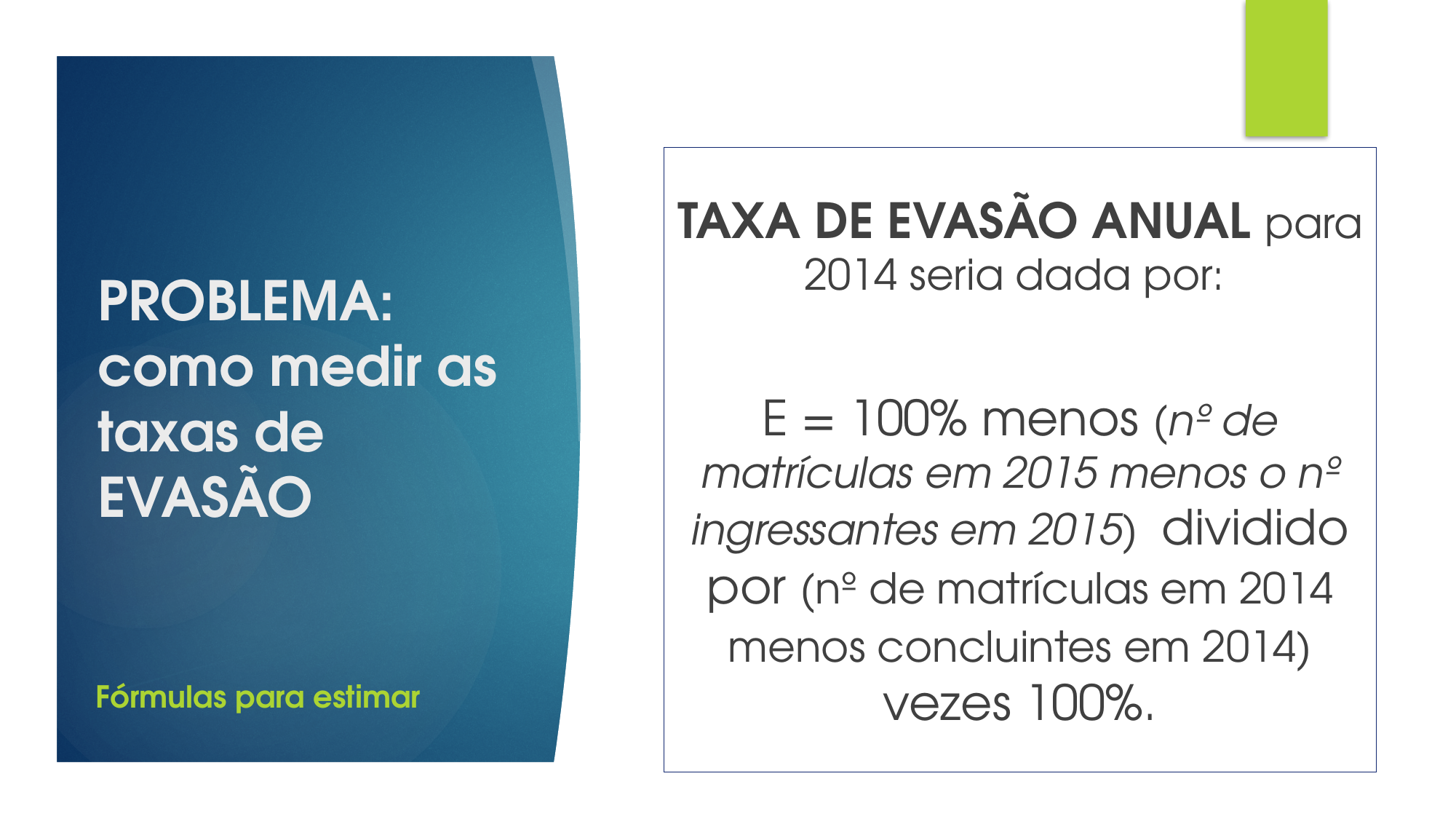

TAXA DE EVASÃO ANUAL para 2014 seria dada por:

E = 100% menos (nº de matrículas em 2015 menos o nº ingressantes em 2015)  dividido por (nº de matrículas em 2014 menos concluintes em 2014) vezes 100%.
# PROBLEMA: como medir as taxas de EVASÃO
Fórmulas para estimar